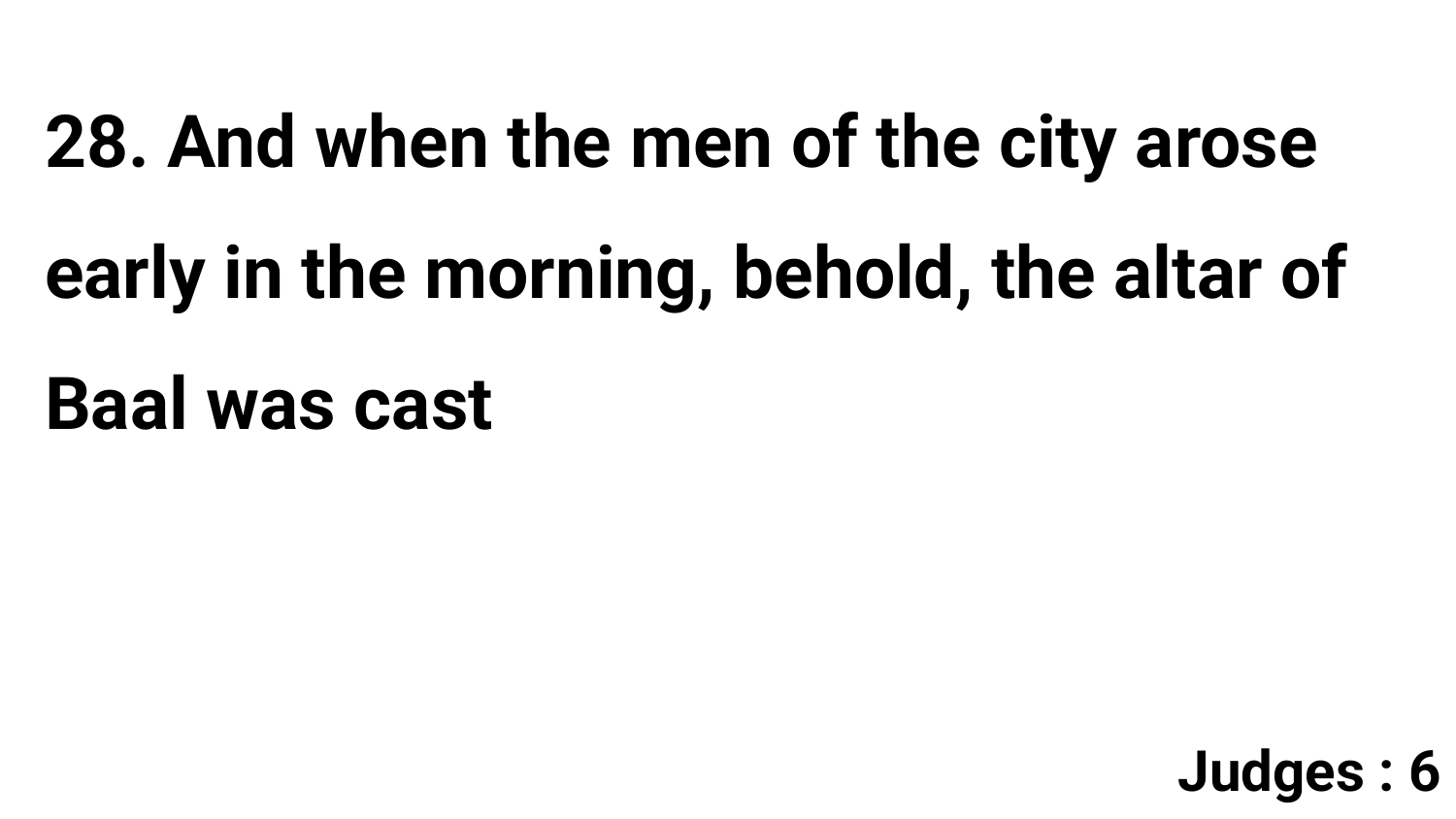

28. And when the men of the city arose early in the morning, behold, the altar of Baal was cast
Judges : 6